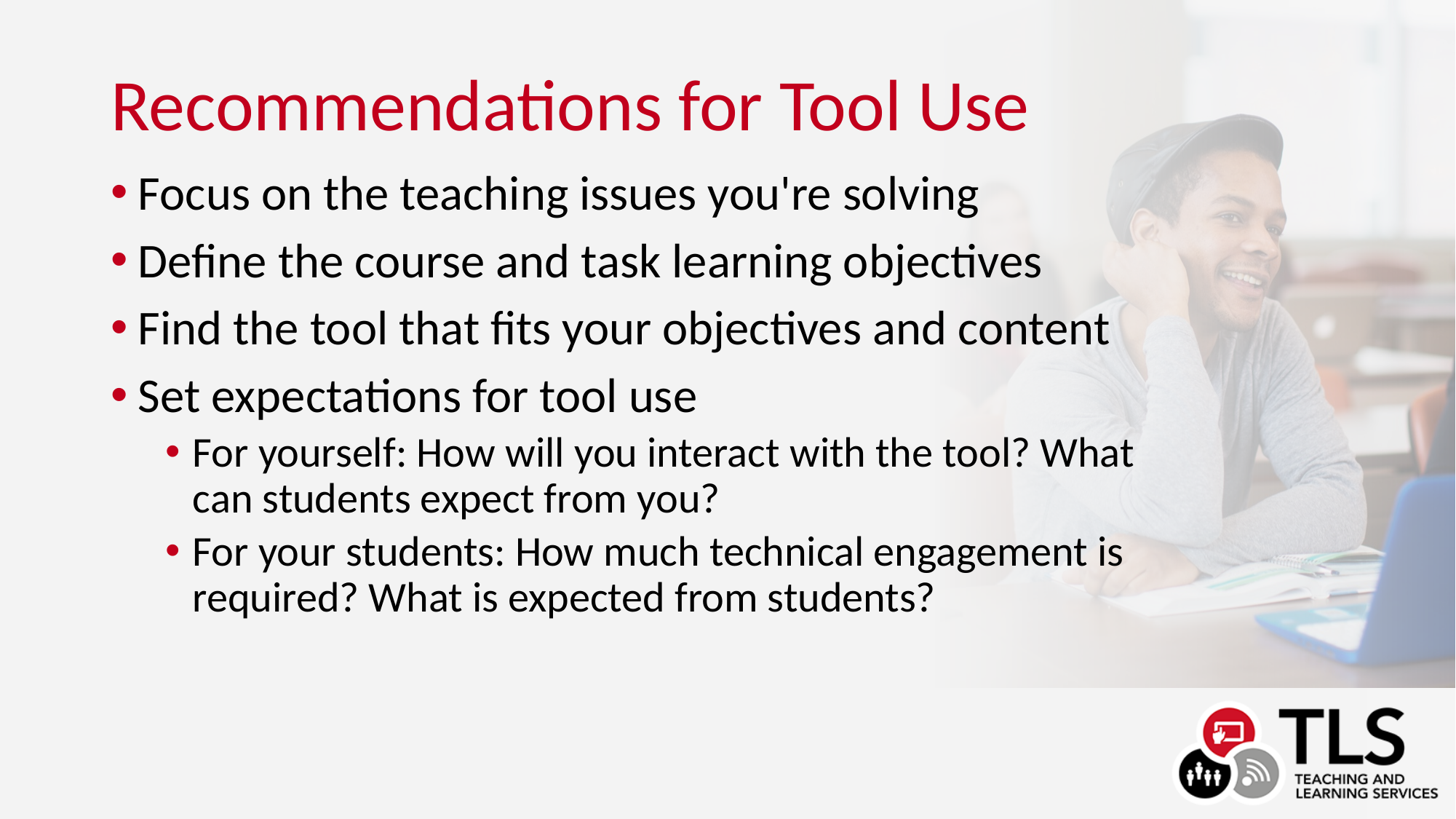

# Recommendations for Tool Use
Focus on the teaching issues you're solving
Define the course and task learning objectives
Find the tool that fits your objectives and content
Set expectations for tool use
For yourself: How will you interact with the tool? What can students expect from you?
For your students: How much technical engagement is required? What is expected from students?